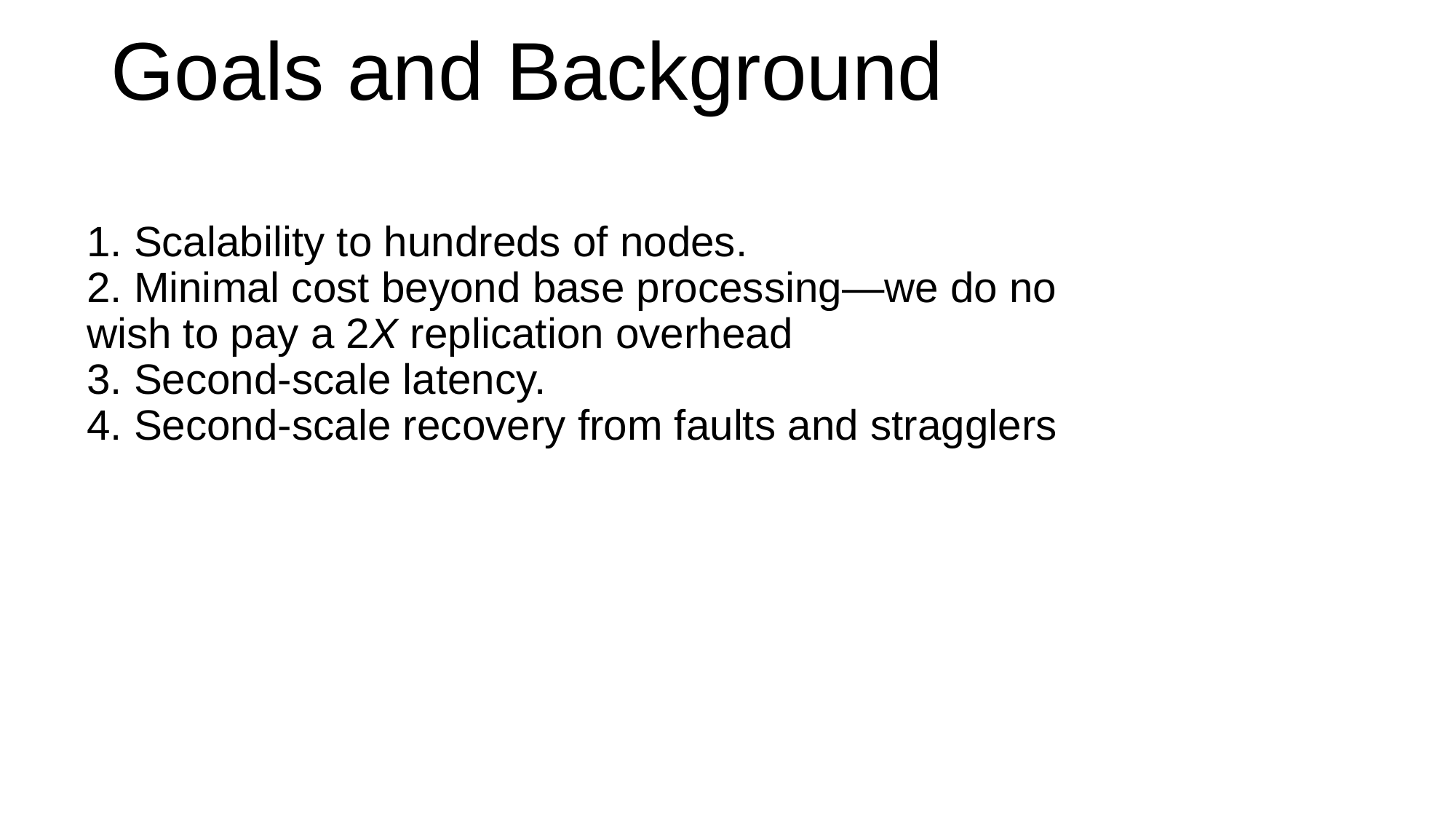

# Goals and Background
1. Scalability to hundreds of nodes.
2. Minimal cost beyond base processing—we do no
wish to pay a 2X replication overhead
3. Second-scale latency.
4. Second-scale recovery from faults and stragglers